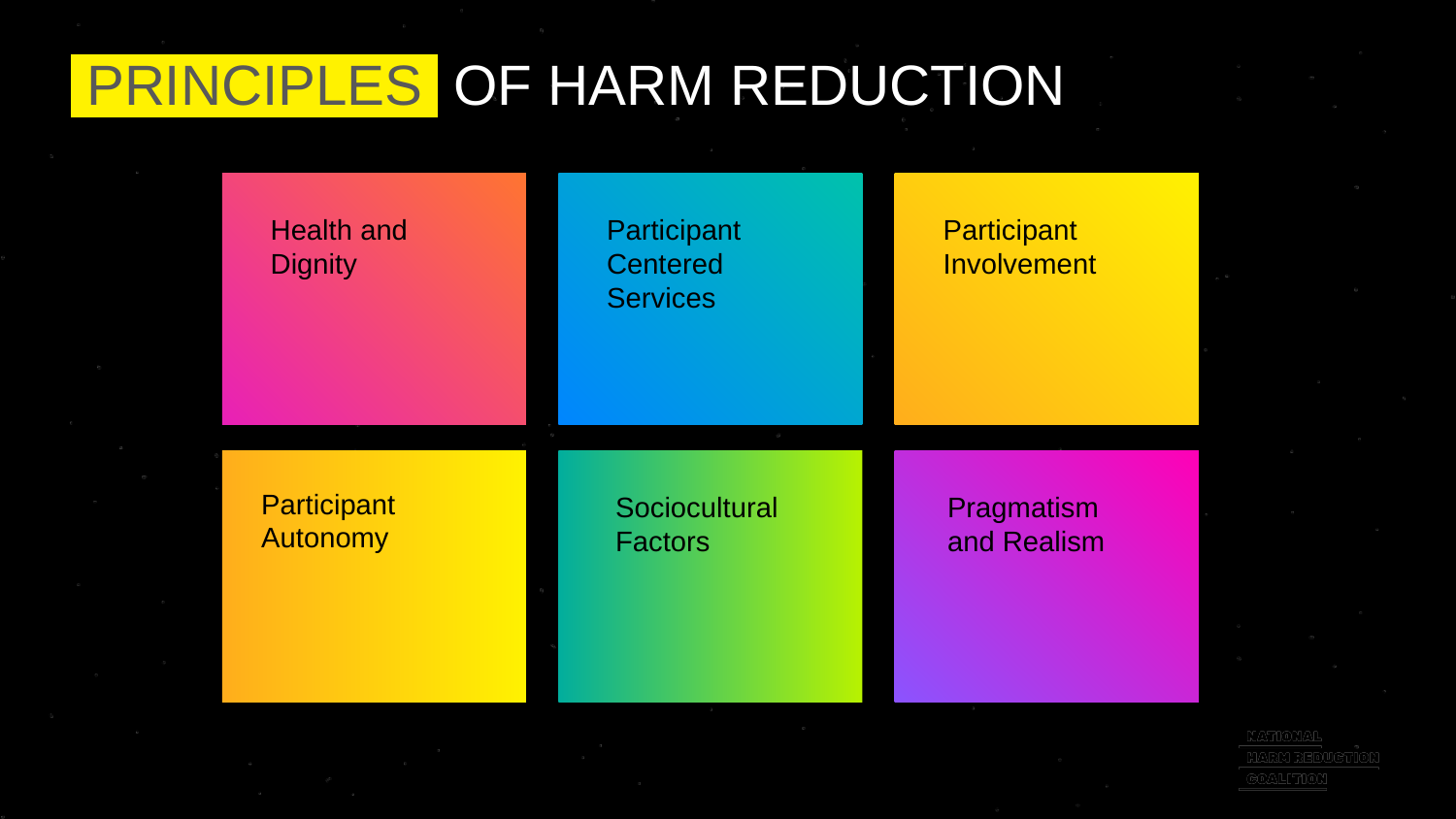

.PRINCIPLES  OF HARM REDUCTION

Participant Involvement

Health and Dignity

Participant Centered Services

Participant Autonomy

Sociocultural Factors

Pragmatism and Realism